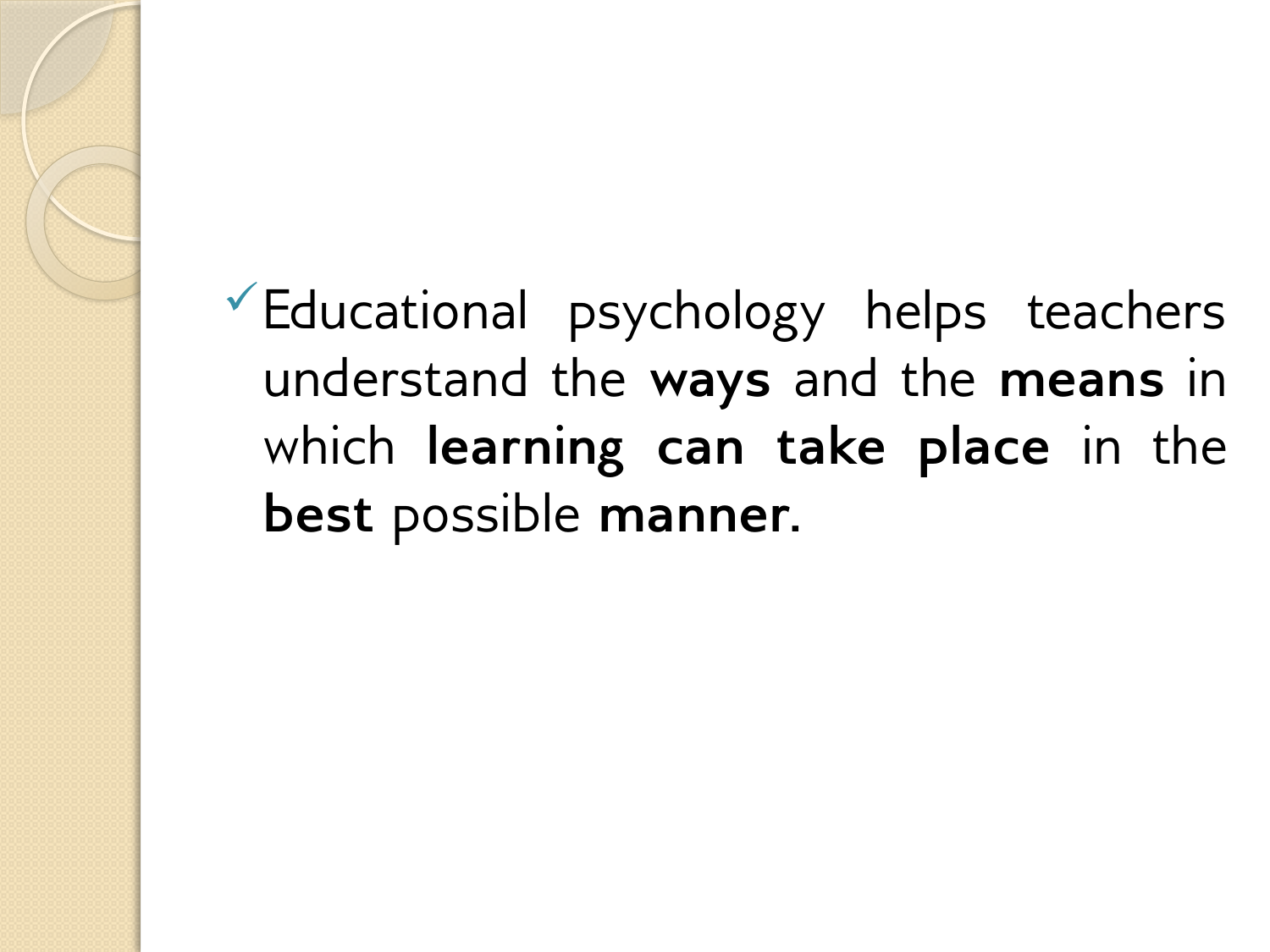

Educational psychology helps teachers understand the ways and the means in which learning can take place in the best possible manner.